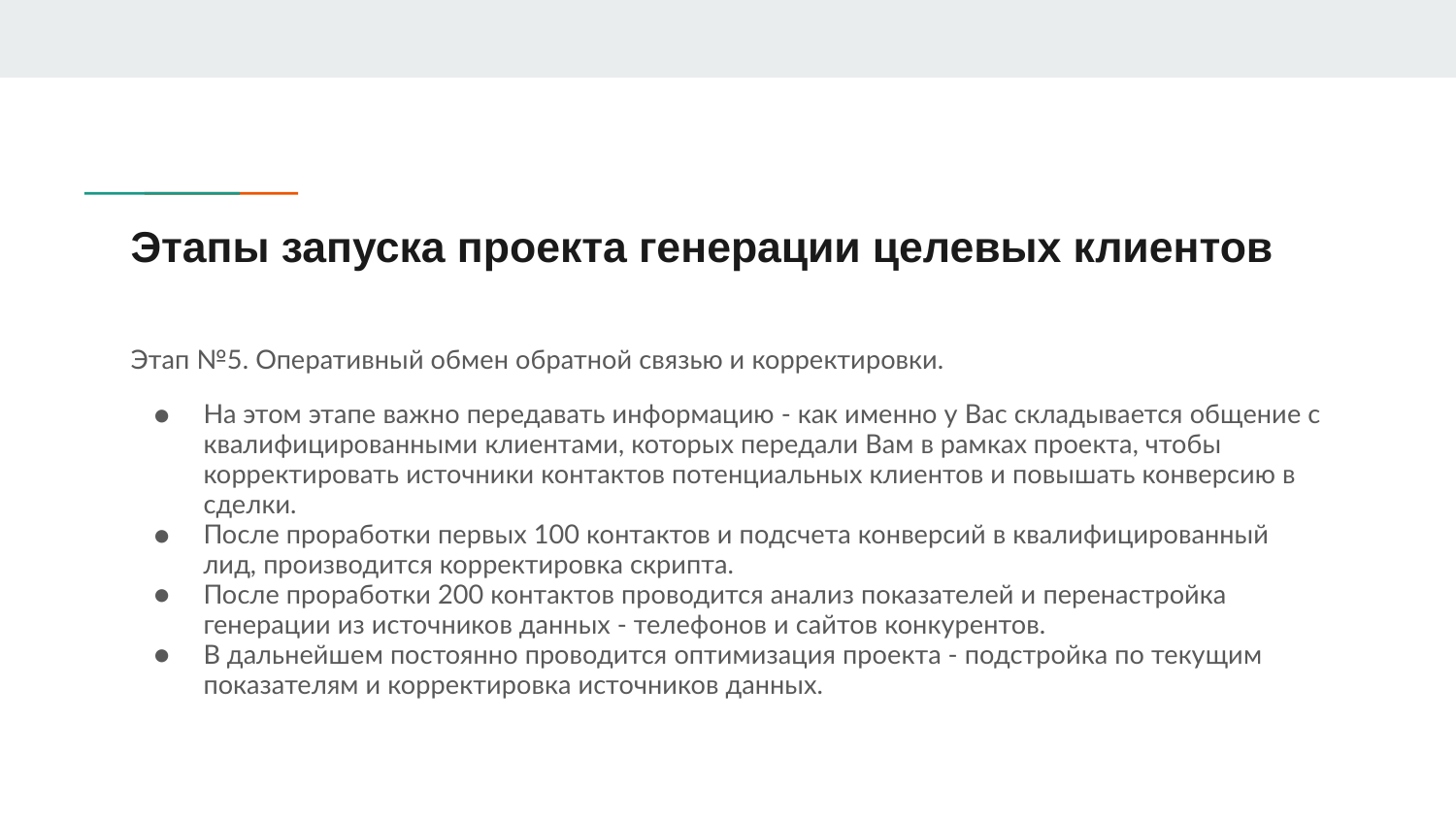

# Этапы запуска проекта генерации целевых клиентов
Этап №5. Оперативный обмен обратной связью и корректировки.
На этом этапе важно передавать информацию - как именно у Вас складывается общение с квалифицированными клиентами, которых передали Вам в рамках проекта, чтобы корректировать источники контактов потенциальных клиентов и повышать конверсию в сделки.
После проработки первых 100 контактов и подсчета конверсий в квалифицированный лид, производится корректировка скрипта.
После проработки 200 контактов проводится анализ показателей и перенастройка генерации из источников данных - телефонов и сайтов конкурентов.
В дальнейшем постоянно проводится оптимизация проекта - подстройка по текущим показателям и корректировка источников данных.